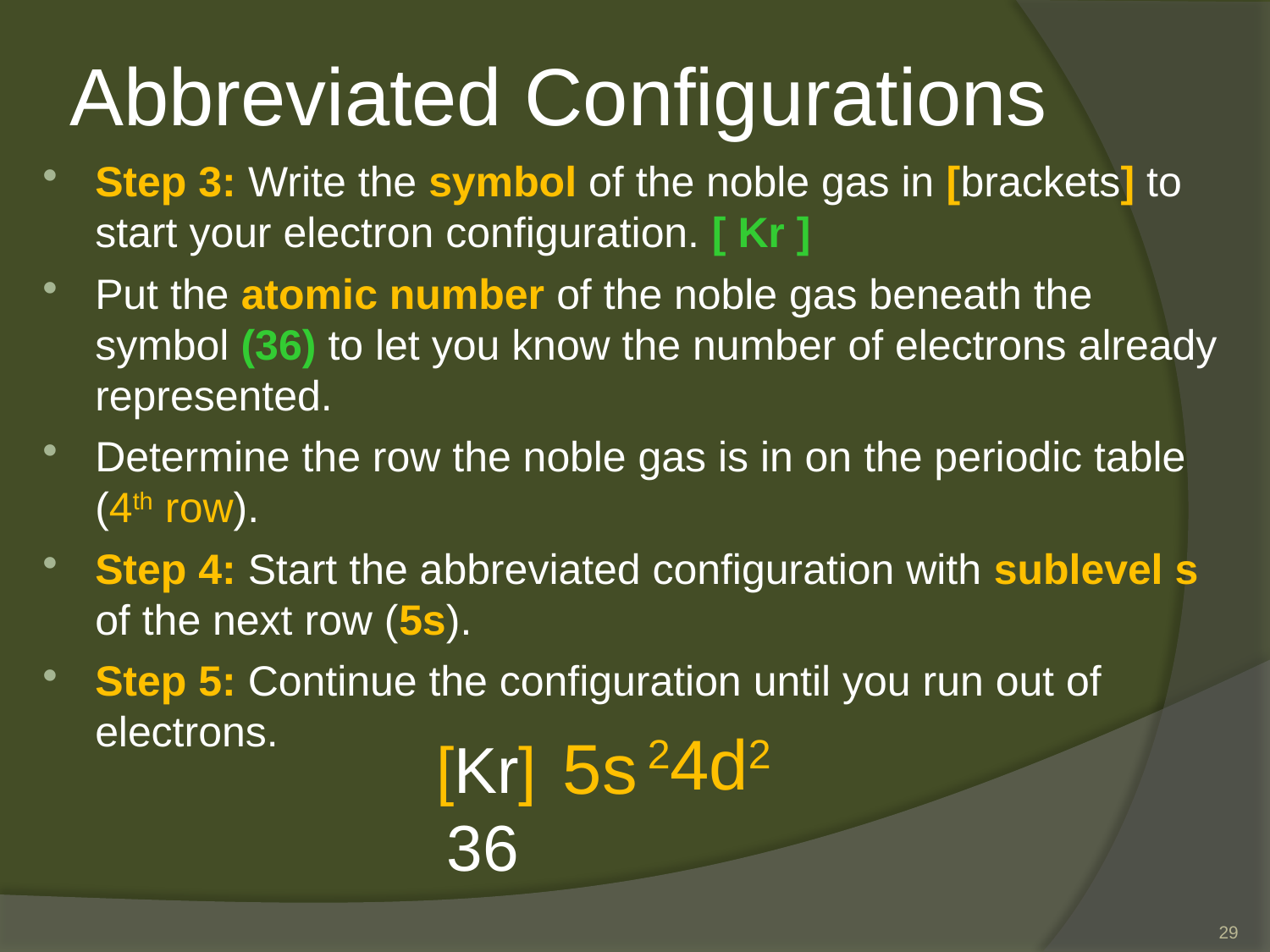

# Abbreviated Configurations
Step 3: Write the symbol of the noble gas in [brackets] to start your electron configuration. [ Kr ]
Put the atomic number of the noble gas beneath the symbol (36) to let you know the number of electrons already represented.
Determine the row the noble gas is in on the periodic table (4th row).
Step 4: Start the abbreviated configuration with sublevel s of the next row (5s).
Step 5: Continue the configuration until you run out of electrons.
24d2
5s
  [Kr]
   36
29